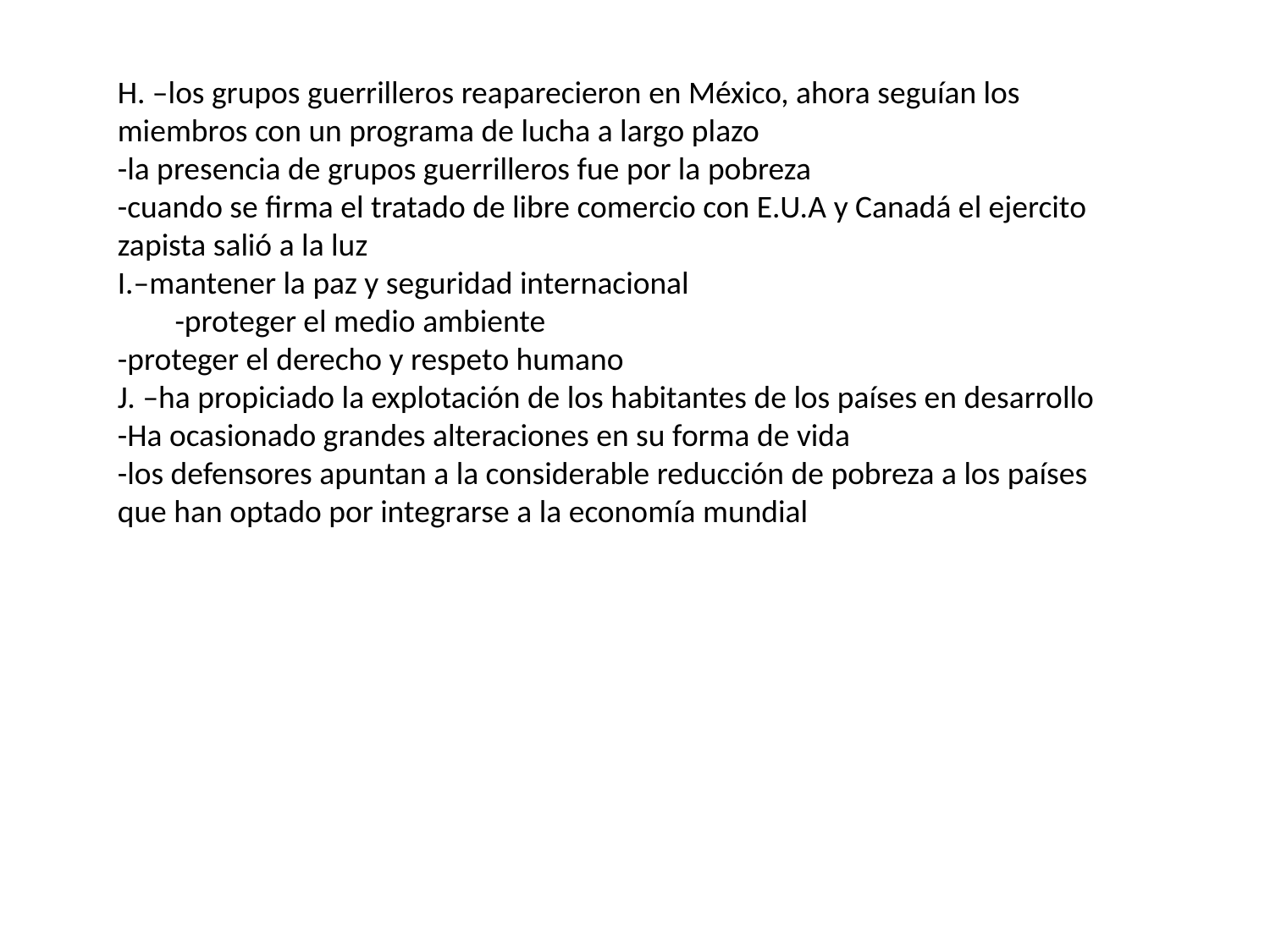

H. –los grupos guerrilleros reaparecieron en México, ahora seguían los miembros con un programa de lucha a largo plazo                                                   -la presencia de grupos guerrilleros fue por la pobreza
-cuando se firma el tratado de libre comercio con E.U.A y Canadá el ejercito zapista salió a la luz
I.–mantener la paz y seguridad internacional                                                                      -proteger el medio ambiente
-proteger el derecho y respeto humano
J. –ha propiciado la explotación de los habitantes de los países en desarrollo
-Ha ocasionado grandes alteraciones en su forma de vida
-los defensores apuntan a la considerable reducción de pobreza a los países que han optado por integrarse a la economía mundial